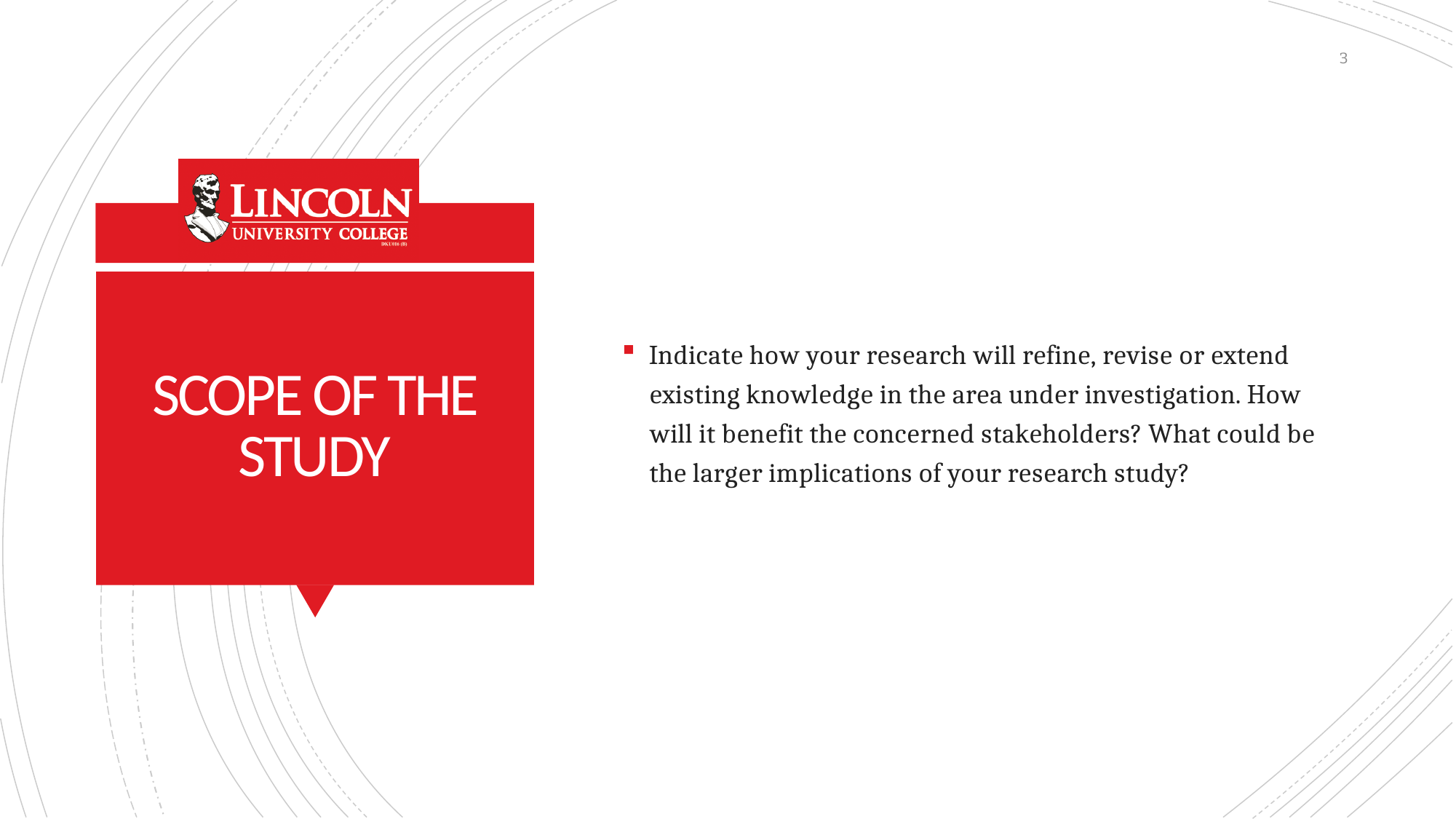

3
Indicate how your research will refine, revise or extend existing knowledge in the area under investigation. How will it benefit the concerned stakeholders? What could be the larger implications of your research study?
# SCOPE OF THE STUDY